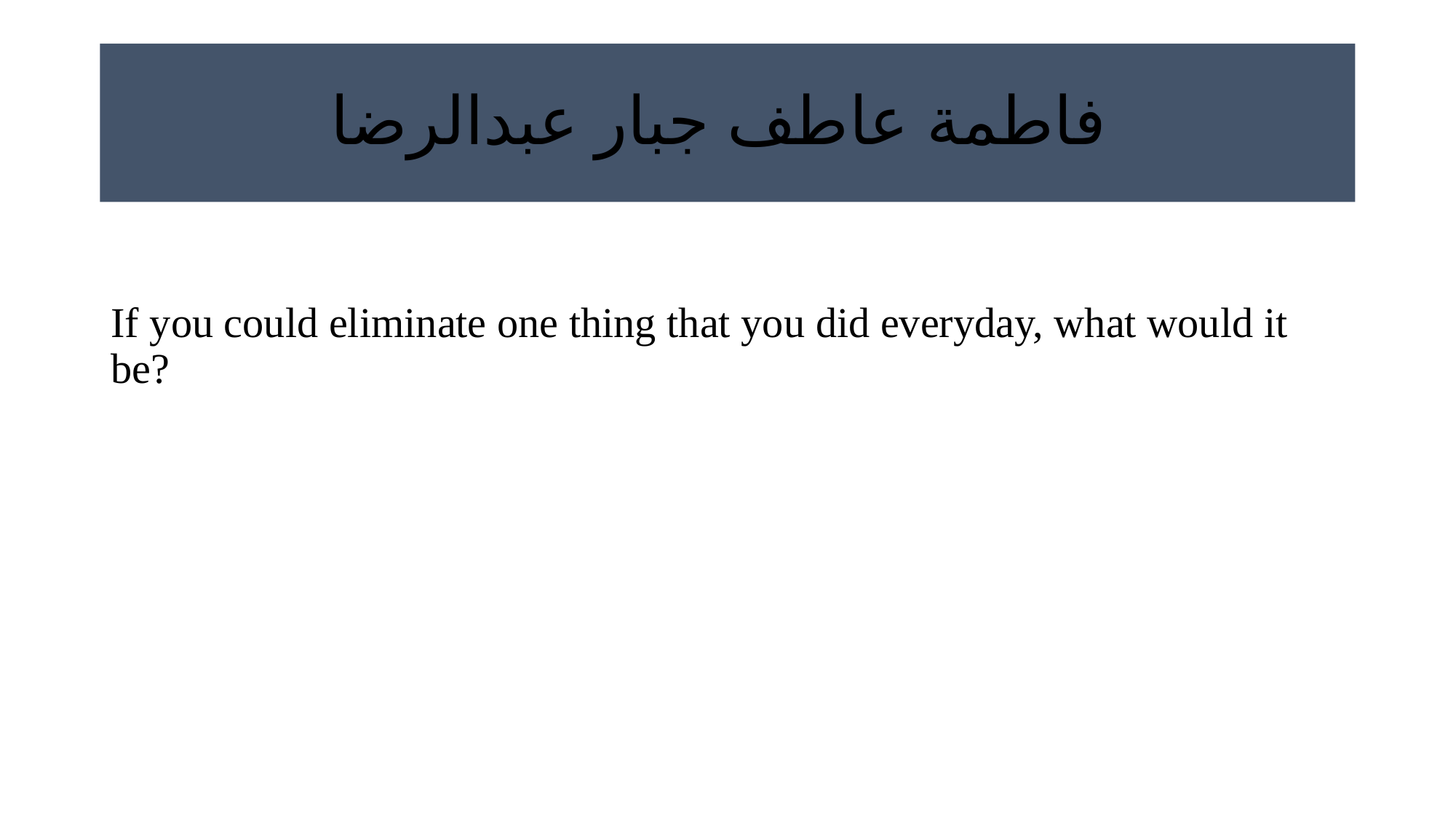

# فاطمة عاطف جبار عبدالرضا
If you could eliminate one thing that you did everyday, what would it be?